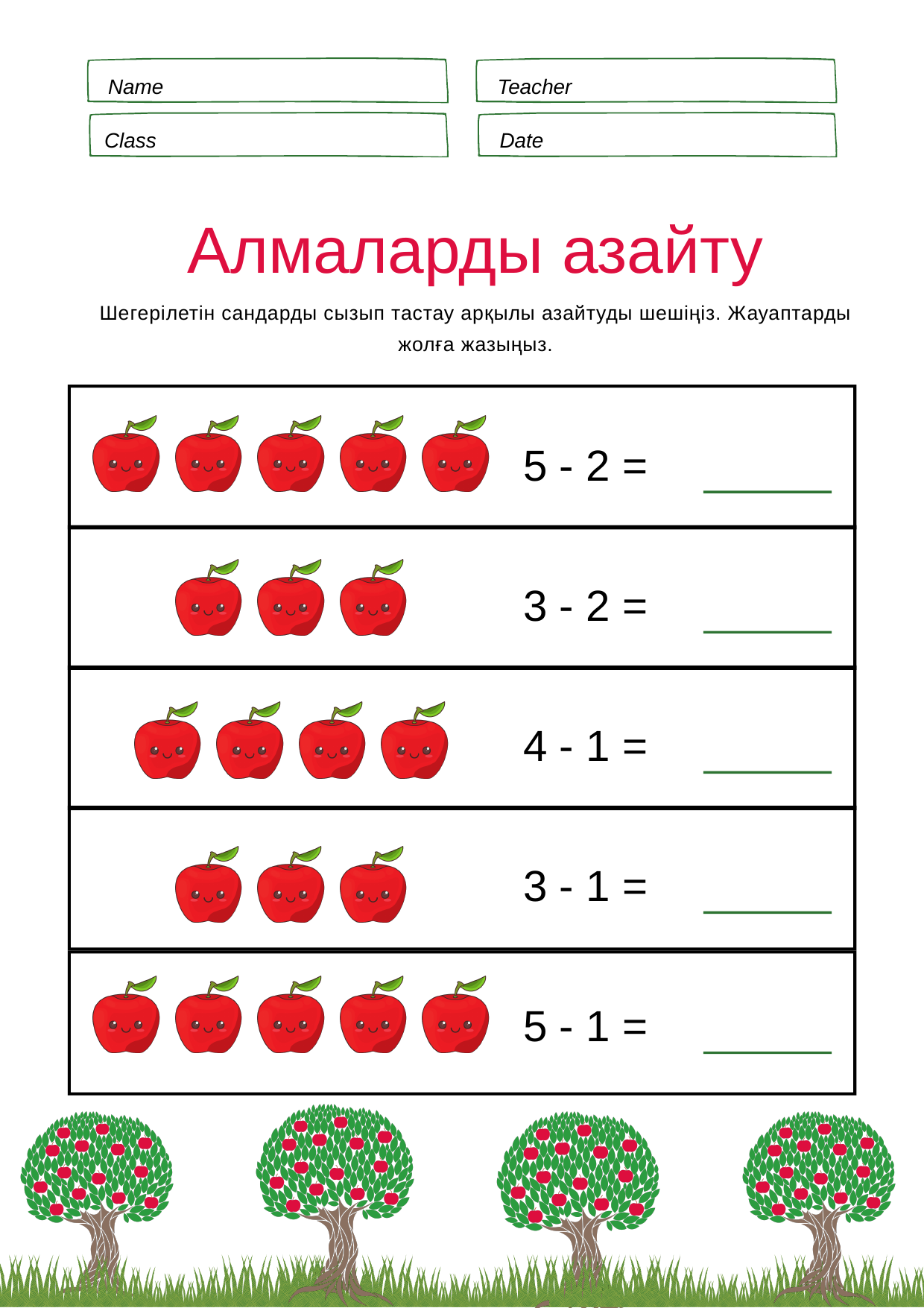

Name
Teacher

Class
Date
Алмаларды азайту
Шегерілетін сандарды сызып тастау арқылы азайтуды шешіңіз. Жауаптарды жолға жазыңыз.

5 - 2 =

3 - 2 =

4 - 1 =

3 - 1 =

5 - 1 =